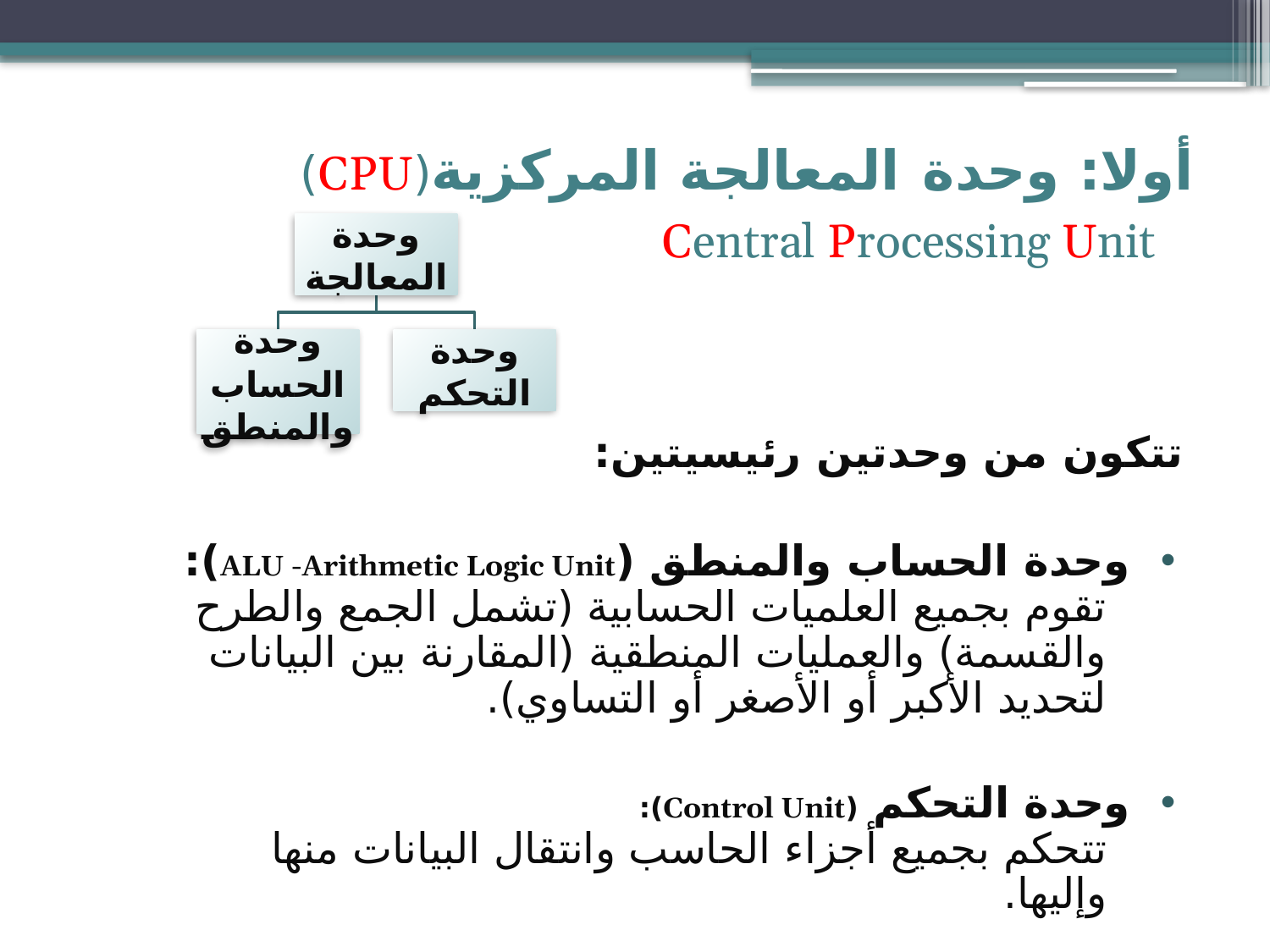

أولا: وحدة المعالجة المركزية(CPU)
  Central Processing Unit
وحدة المعالجة
وحدة الحساب والمنطق
وحدة التحكم
تتكون من وحدتين رئيسيتين:

 وحدة الحساب والمنطق (ALU -Arithmetic Logic Unit):
تقوم بجميع العلميات الحسابية (تشمل الجمع والطرح والقسمة) والعمليات المنطقية (المقارنة بين البيانات لتحديد الأكبر أو الأصغر أو التساوي).

 وحدة التحكم (Control Unit):
تتحكم بجميع أجزاء الحاسب وانتقال البيانات منها وإليها.